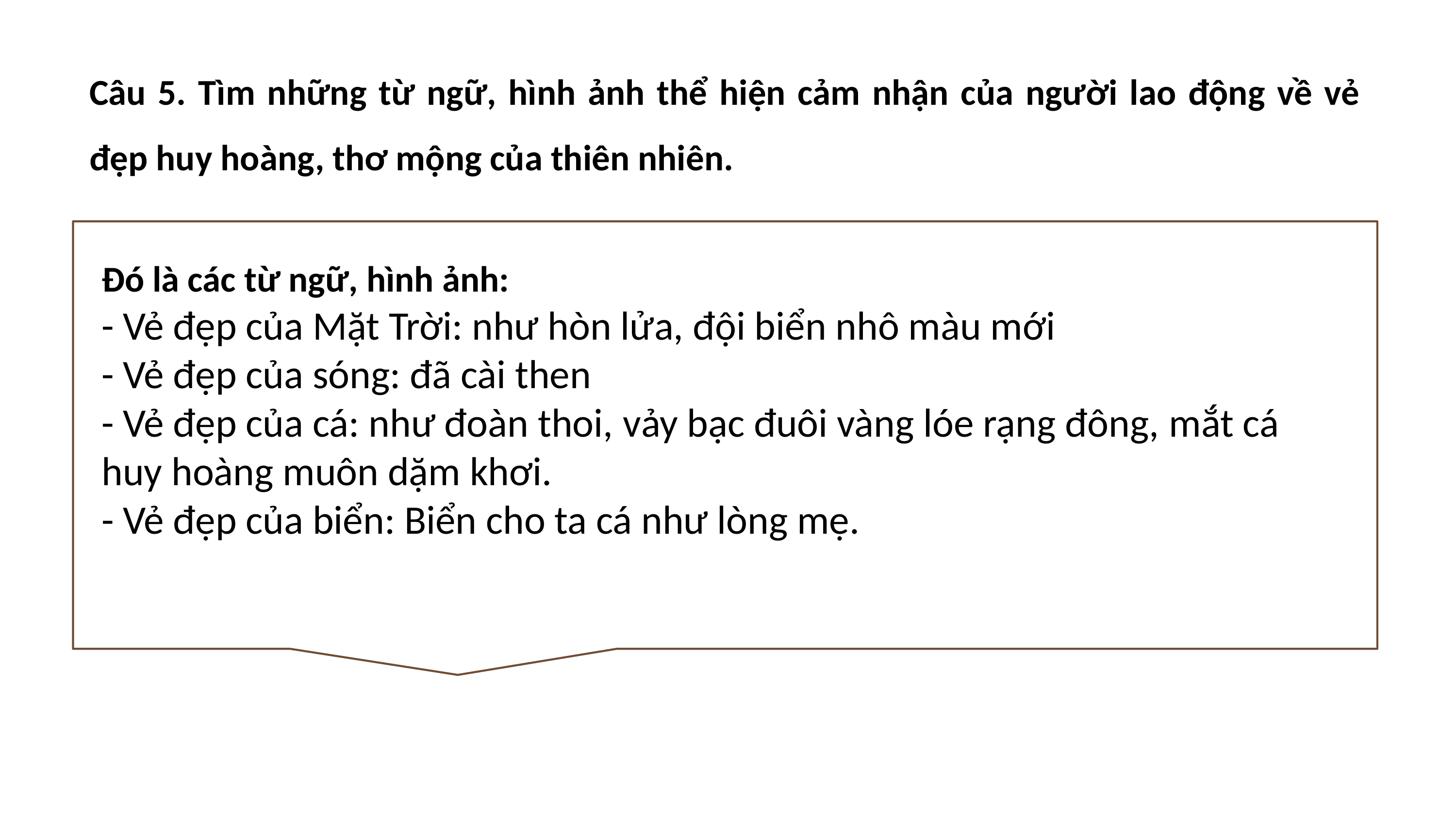

Câu 5. Tìm những từ ngữ, hình ảnh thể hiện cảm nhận của người lao động về vẻ đẹp huy hoàng, thơ mộng của thiên nhiên.
Đó là các từ ngữ, hình ảnh:
- Vẻ đẹp của Mặt Trời: như hòn lửa, đội biển nhô màu mới
- Vẻ đẹp của sóng: đã cài then
- Vẻ đẹp của cá: như đoàn thoi, vảy bạc đuôi vàng lóe rạng đông, mắt cá huy hoàng muôn dặm khơi.
- Vẻ đẹp của biển: Biển cho ta cá như lòng mẹ.